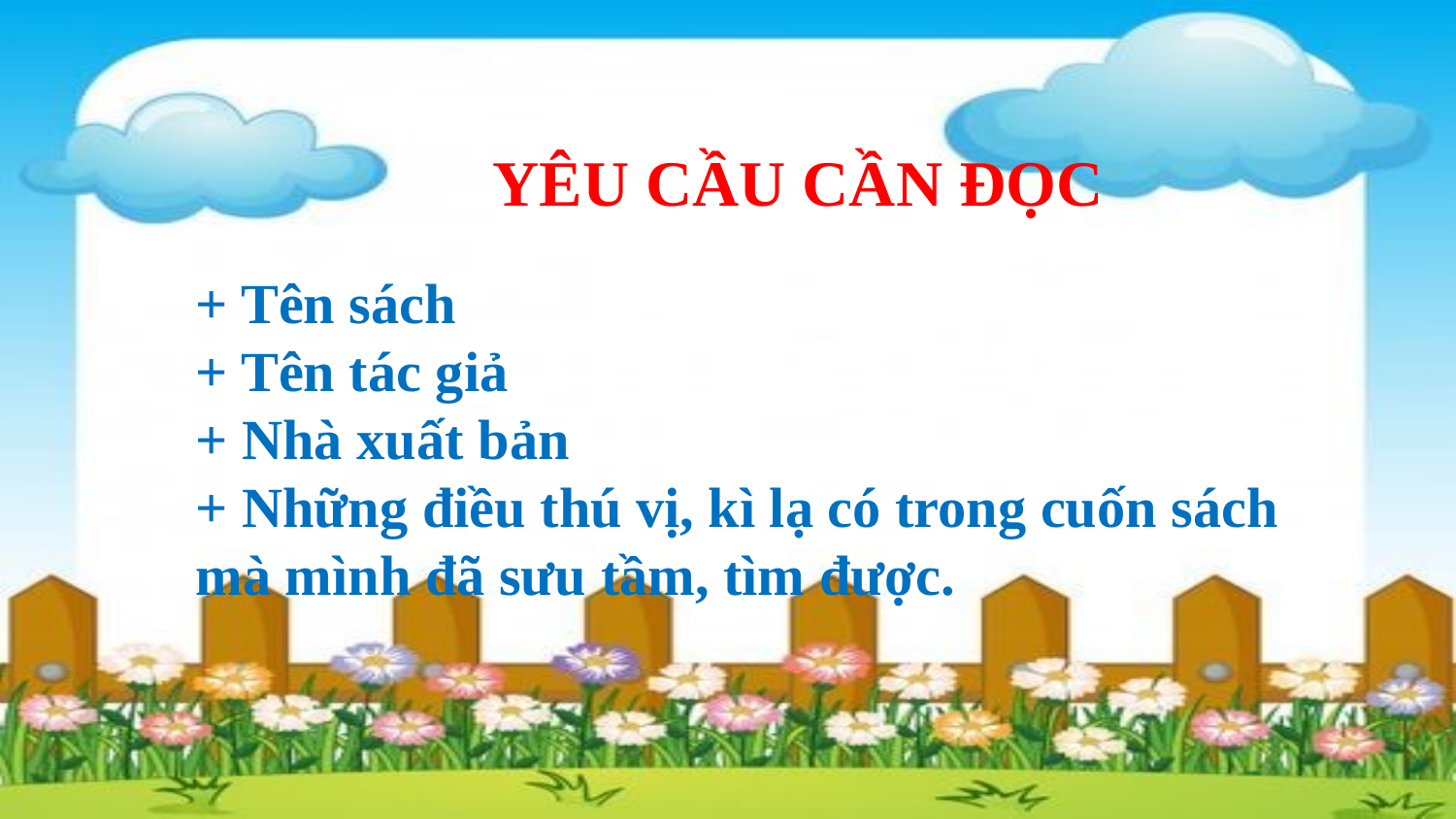

YÊU CẦU CẦN ĐỌC
+ Tên sách
+ Tên tác giả
+ Nhà xuất bản
+ Những điều thú vị, kì lạ có trong cuốn sách mà mình đã sưu tầm, tìm được.